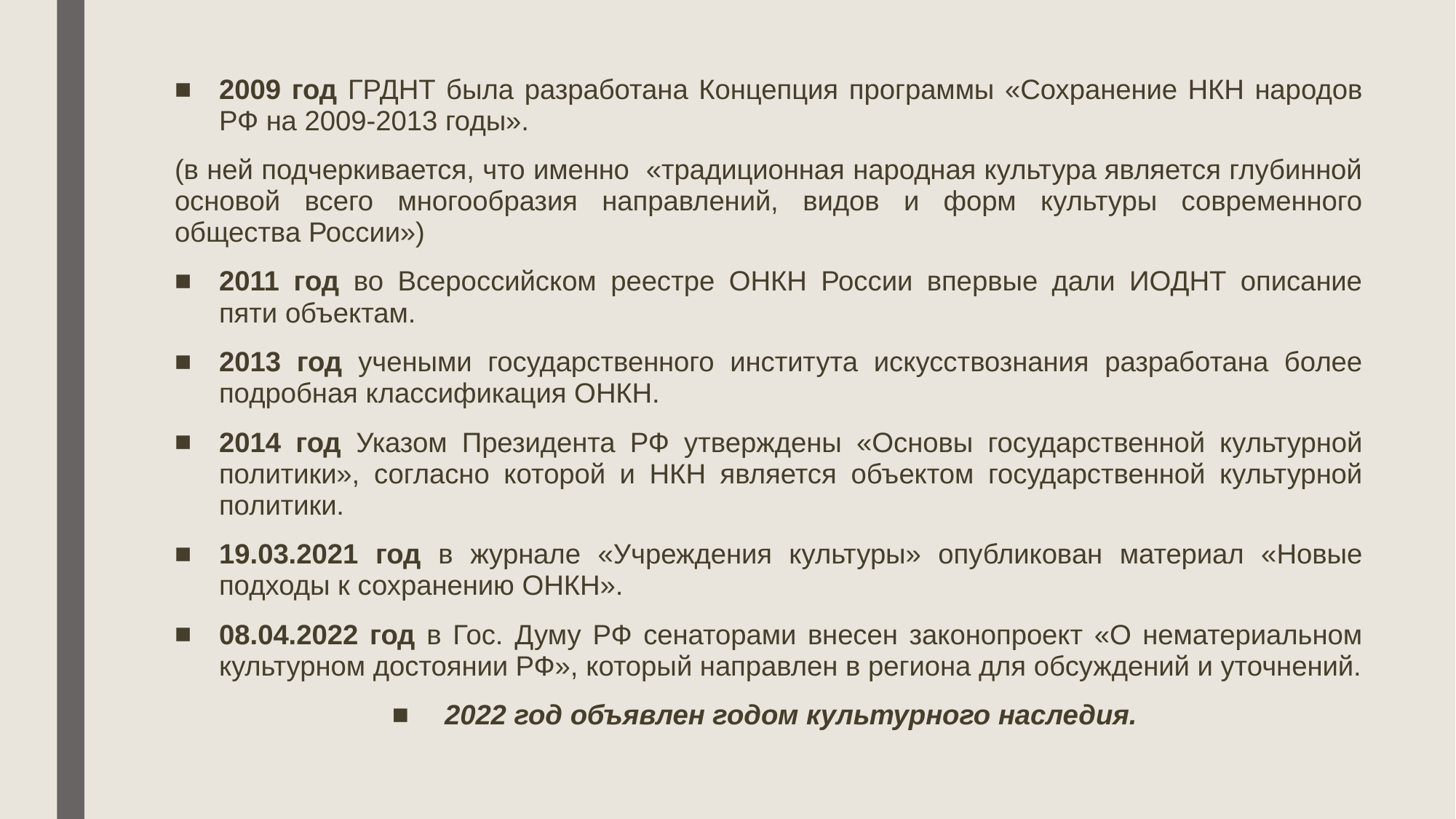

2009 год ГРДНТ была разработана Концепция программы «Сохранение НКН народов РФ на 2009-2013 годы».
(в ней подчеркивается, что именно  «традиционная народная культура является глубинной основой всего многообразия направлений, видов и форм культуры современного общества России»)
2011 год во Всероссийском реестре ОНКН России впервые дали ИОДНТ описание пяти объектам.
2013 год учеными государственного института искусствознания разработана более подробная классификация ОНКН.
2014 год Указом Президента РФ утверждены «Основы государственной культурной политики», согласно которой и НКН является объектом государственной культурной политики.
19.03.2021 год в журнале «Учреждения культуры» опубликован материал «Новые подходы к сохранению ОНКН».
08.04.2022 год в Гос. Думу РФ сенаторами внесен законопроект «О нематериальном культурном достоянии РФ», который направлен в региона для обсуждений и уточнений.
2022 год объявлен годом культурного наследия.